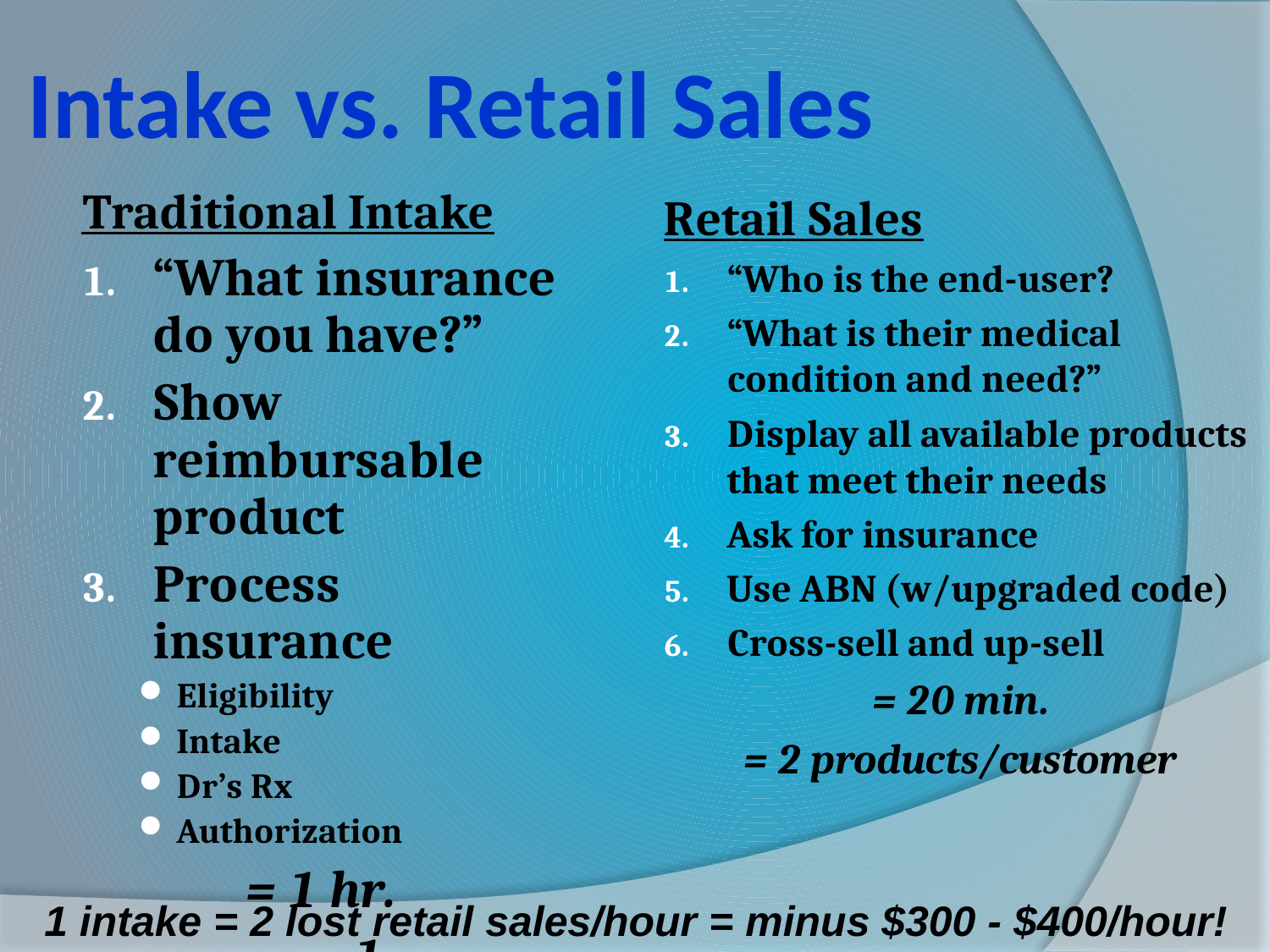

# Intake vs. Retail Sales
Traditional Intake
“What insurance do you have?”
Show reimbursable product
Process insurance
Eligibility
Intake
Dr’s Rx
Authorization
= 1 hr.
	= 1 product/patient
Retail Sales
“Who is the end-user?
“What is their medical condition and need?”
Display all available products that meet their needs
Ask for insurance
Use ABN (w/upgraded code)
Cross-sell and up-sell
= 20 min.
= 2 products/customer
1 intake = 2 lost retail sales/hour = minus $300 - $400/hour!